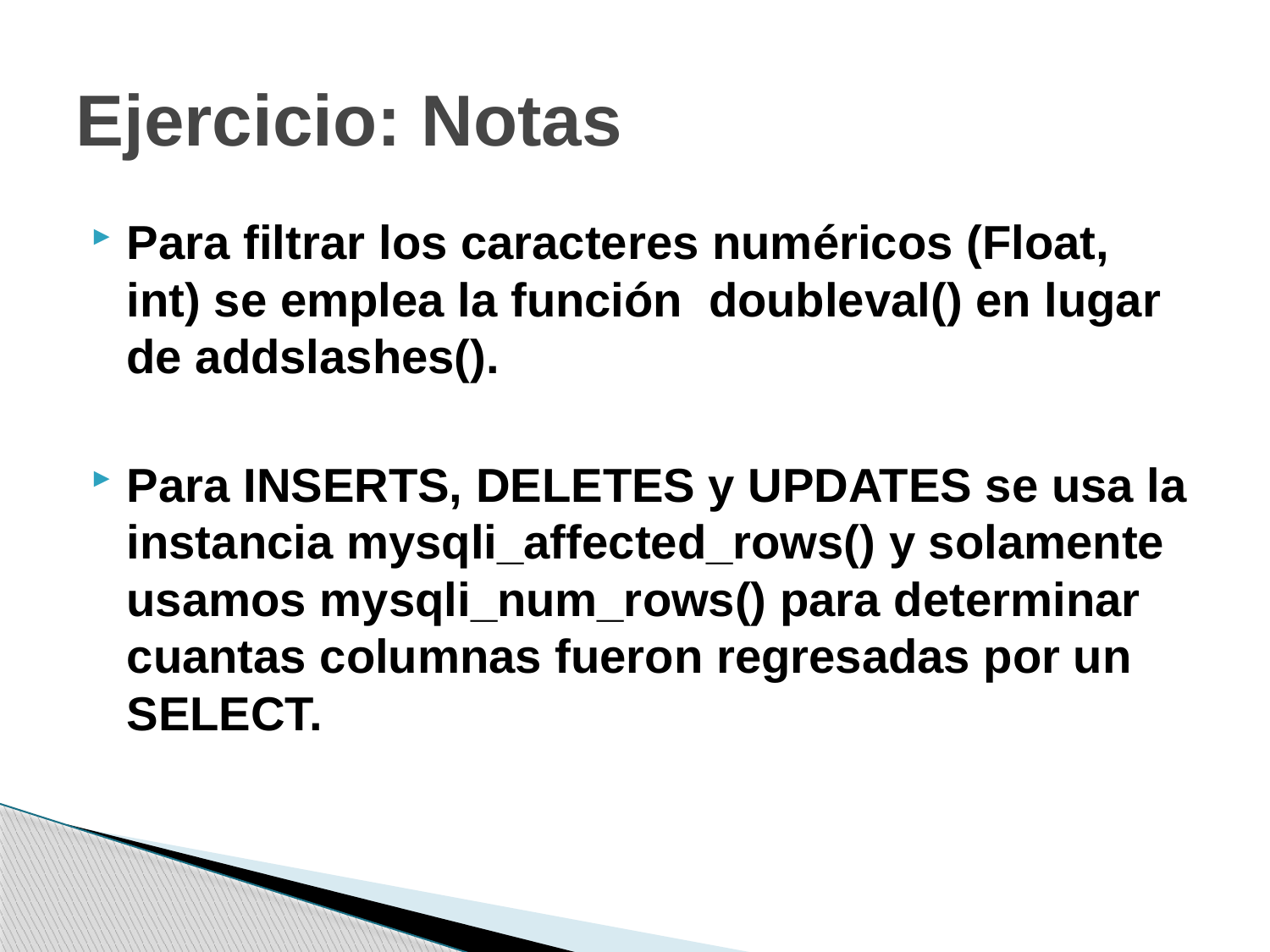

# Ejercicio: Notas
Para filtrar los caracteres numéricos (Float, int) se emplea la función  doubleval() en lugar de addslashes().

Para INSERTS, DELETES y UPDATES se usa la instancia mysqli_affected_rows() y solamente usamos mysqli_num_rows() para determinar cuantas columnas fueron regresadas por un SELECT.